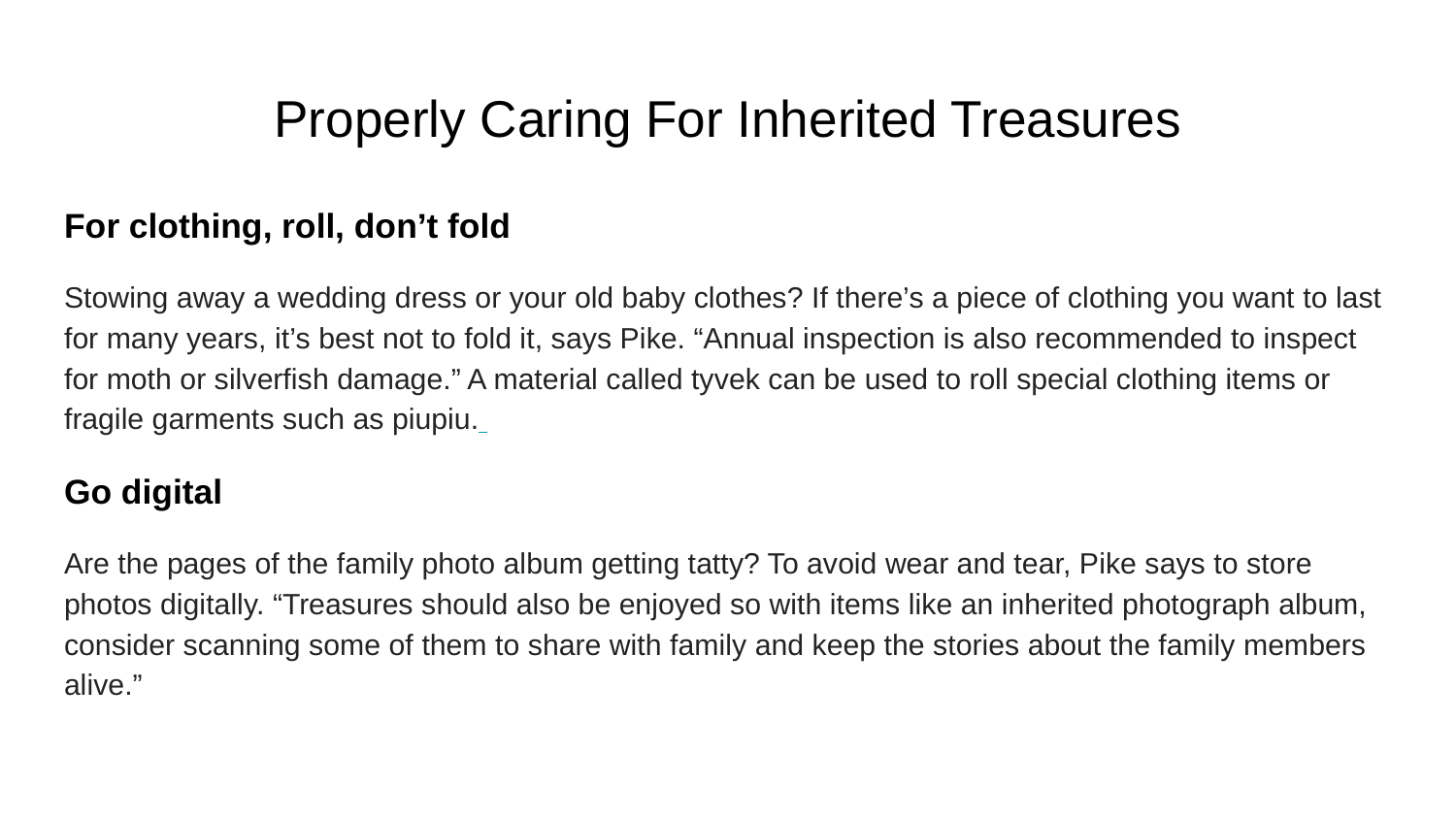

# Properly Caring For Inherited Treasures
For clothing, roll, don’t fold
Stowing away a wedding dress or your old baby clothes? If there’s a piece of clothing you want to last for many years, it’s best not to fold it, says Pike. “Annual inspection is also recommended to inspect for moth or silverfish damage.” A material called tyvek can be used to roll special clothing items or fragile garments such as piupiu.
Go digital
Are the pages of the family photo album getting tatty? To avoid wear and tear, Pike says to store photos digitally. “Treasures should also be enjoyed so with items like an inherited photograph album, consider scanning some of them to share with family and keep the stories about the family members alive.”